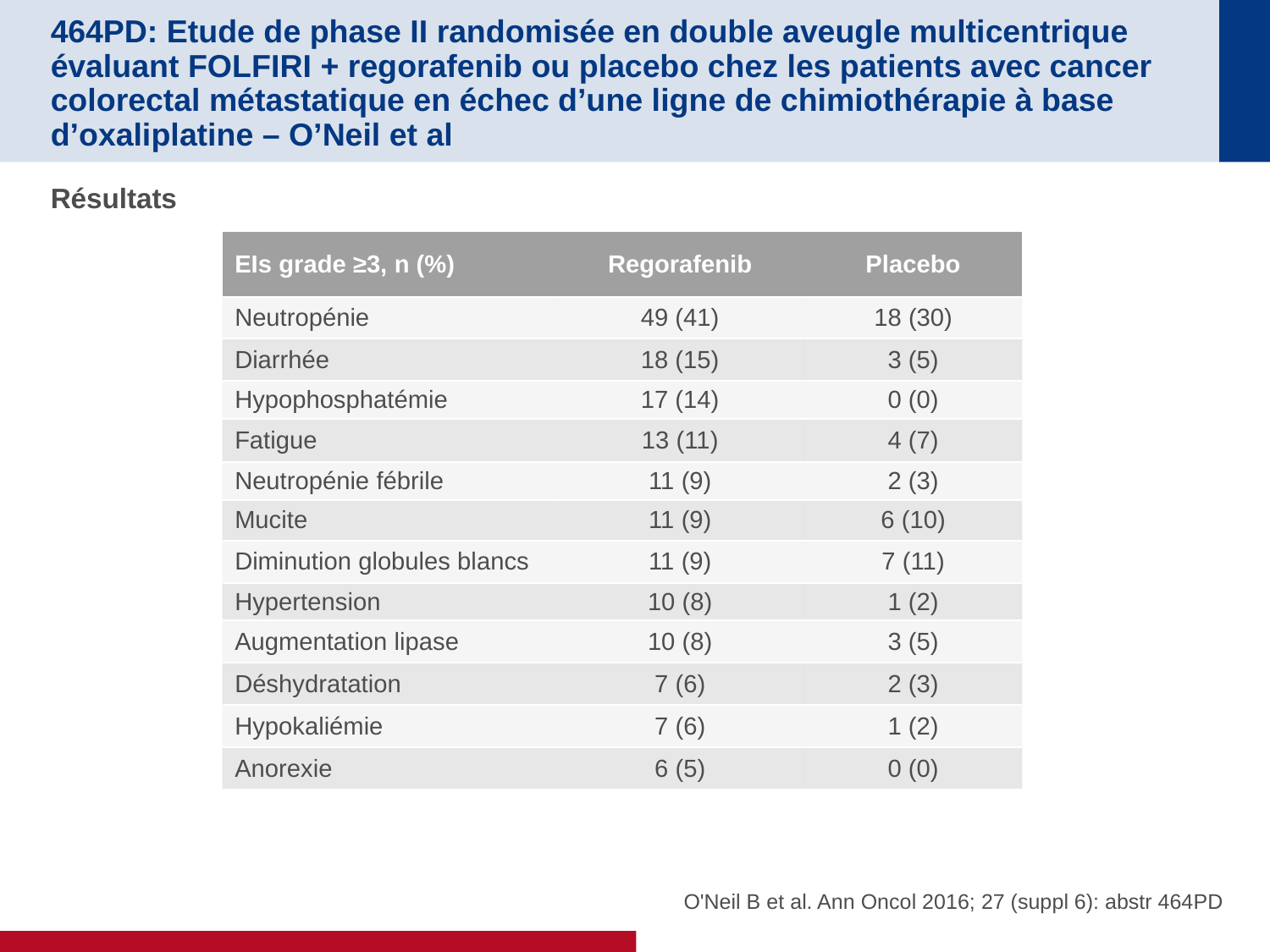

# 464PD: Etude de phase II randomisée en double aveugle multicentrique évaluant FOLFIRI + regorafenib ou placebo chez les patients avec cancer colorectal métastatique en échec d’une ligne de chimiothérapie à base d’oxaliplatine – O’Neil et al
Résultats
| EIs grade ≥3, n (%) | Regorafenib | Placebo |
| --- | --- | --- |
| Neutropénie | 49 (41) | 18 (30) |
| Diarrhée | 18 (15) | 3 (5) |
| Hypophosphatémie | 17 (14) | 0 (0) |
| Fatigue | 13 (11) | 4 (7) |
| Neutropénie fébrile | 11 (9) | 2 (3) |
| Mucite | 11 (9) | 6 (10) |
| Diminution globules blancs | 11 (9) | 7 (11) |
| Hypertension | 10 (8) | 1 (2) |
| Augmentation lipase | 10 (8) | 3 (5) |
| Déshydratation | 7 (6) | 2 (3) |
| Hypokaliémie | 7 (6) | 1 (2) |
| Anorexie | 6 (5) | 0 (0) |
O'Neil B et al. Ann Oncol 2016; 27 (suppl 6): abstr 464PD